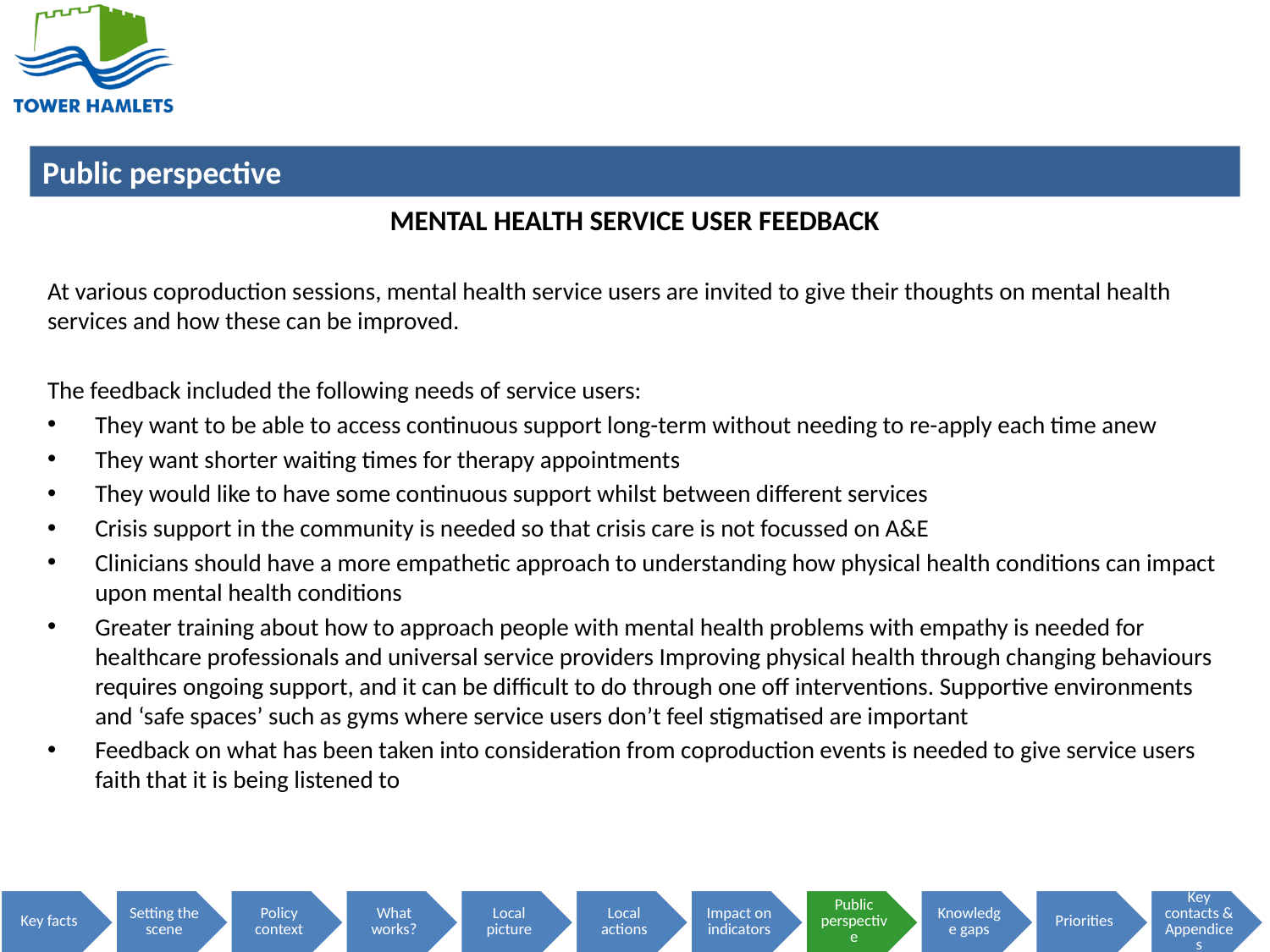

MENTAL HEALTH SERVICE USER FEEDBACK

At various coproduction sessions, mental health service users are invited to give their thoughts on mental health services and how these can be improved.

The feedback included the following needs of service users:
They want to be able to access continuous support long-term without needing to re-apply each time anew
They want shorter waiting times for therapy appointments
They would like to have some continuous support whilst between different services
Crisis support in the community is needed so that crisis care is not focussed on A&E
Clinicians should have a more empathetic approach to understanding how physical health conditions can impact upon mental health conditions
Greater training about how to approach people with mental health problems with empathy is needed for healthcare professionals and universal service providers Improving physical health through changing behaviours requires ongoing support, and it can be difficult to do through one off interventions. Supportive environments and ‘safe spaces’ such as gyms where service users don’t feel stigmatised are important
Feedback on what has been taken into consideration from coproduction events is needed to give service users faith that it is being listened to